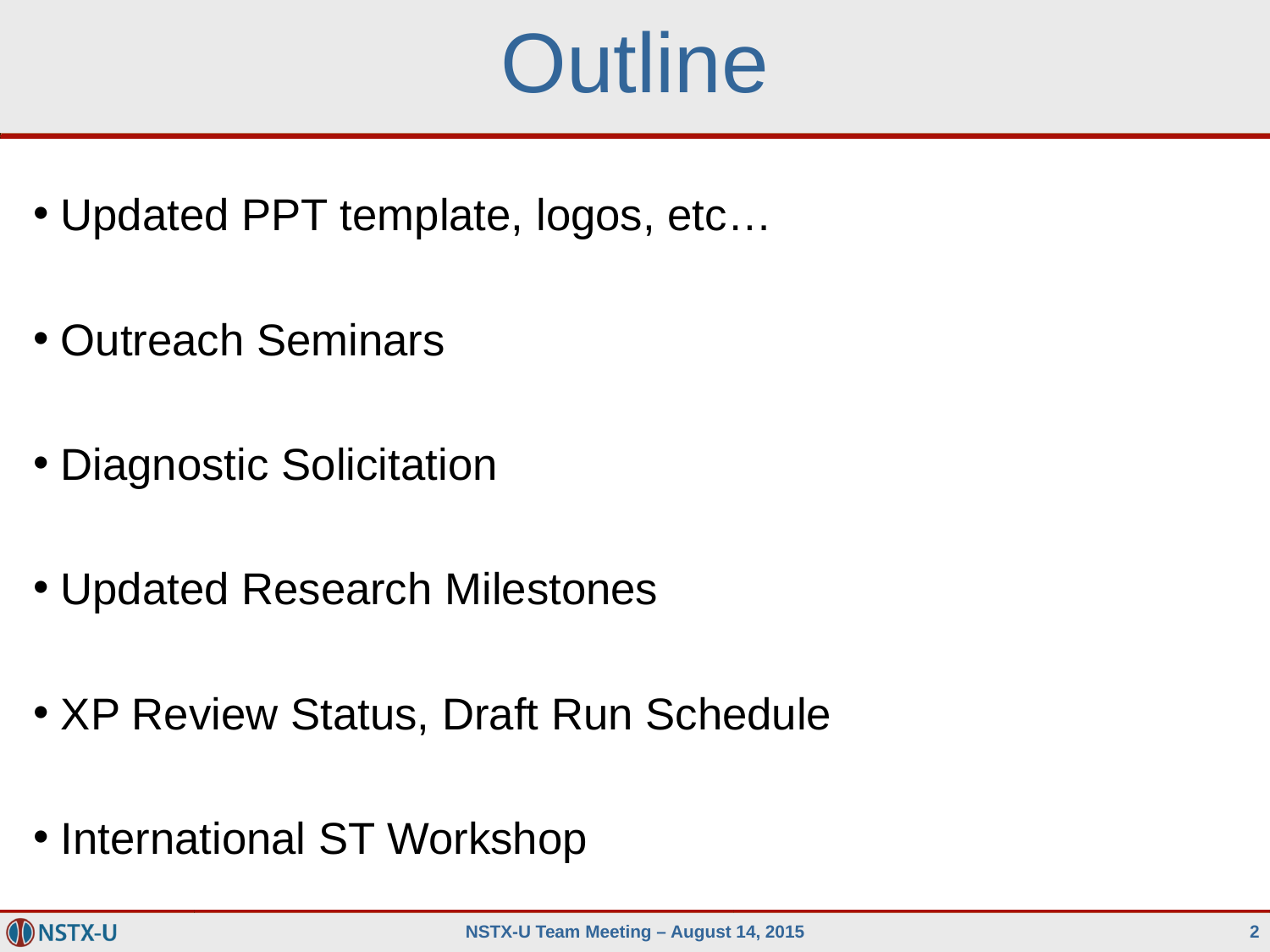

# Outline
Updated PPT template, logos, etc…

Outreach Seminars

Diagnostic Solicitation

Updated Research Milestones

XP Review Status, Draft Run Schedule

International ST Workshop